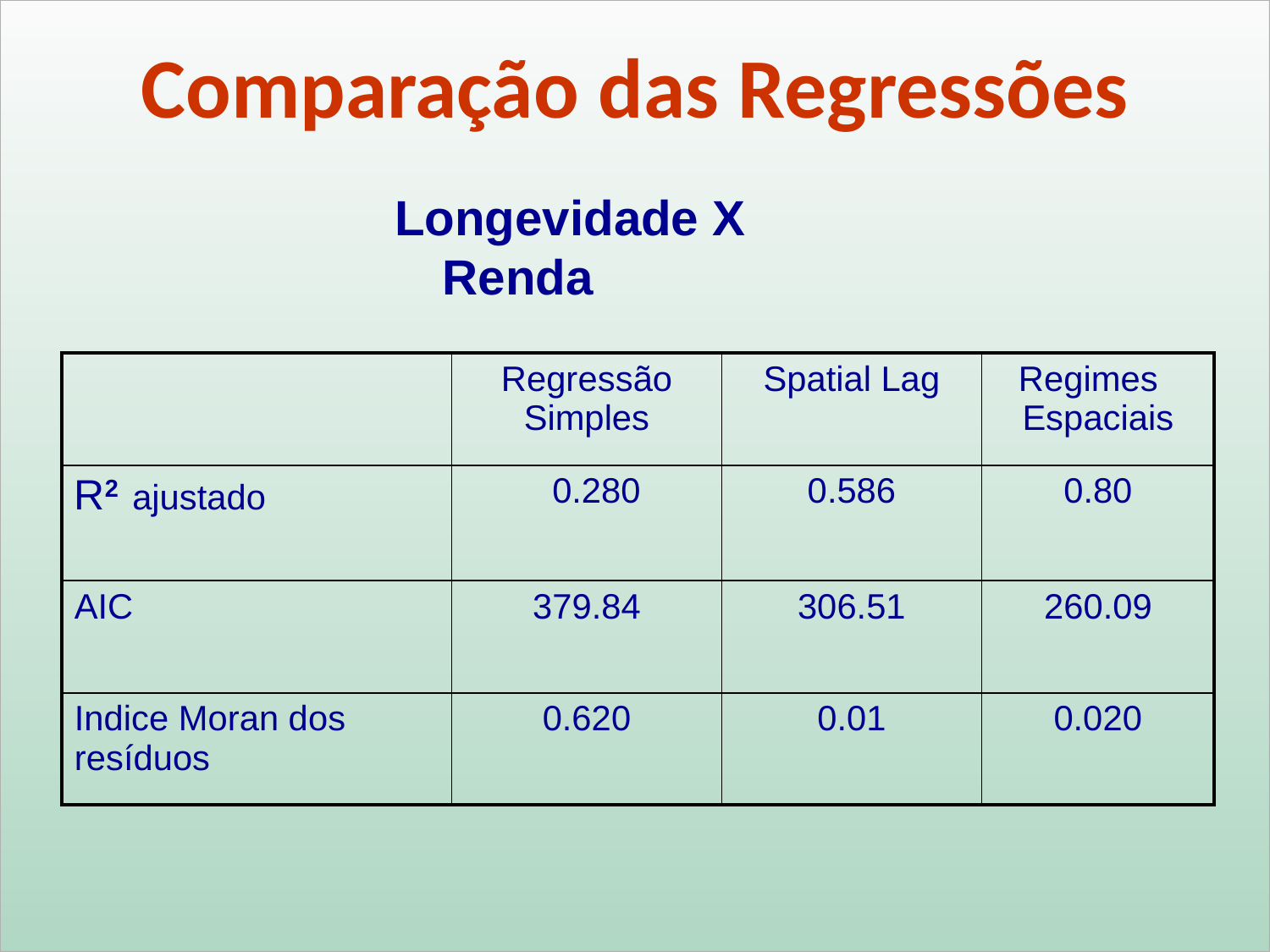

Comparação das Regressões
Longevidade X Renda
|  | Regressão Simples | Spatial Lag | Regimes Espaciais |
| --- | --- | --- | --- |
| R2 ajustado | 0.280 | 0.586 | 0.80 |
| AIC | 379.84 | 306.51 | 260.09 |
| Indice Moran dos resíduos | 0.620 | 0.01 | 0.020 |